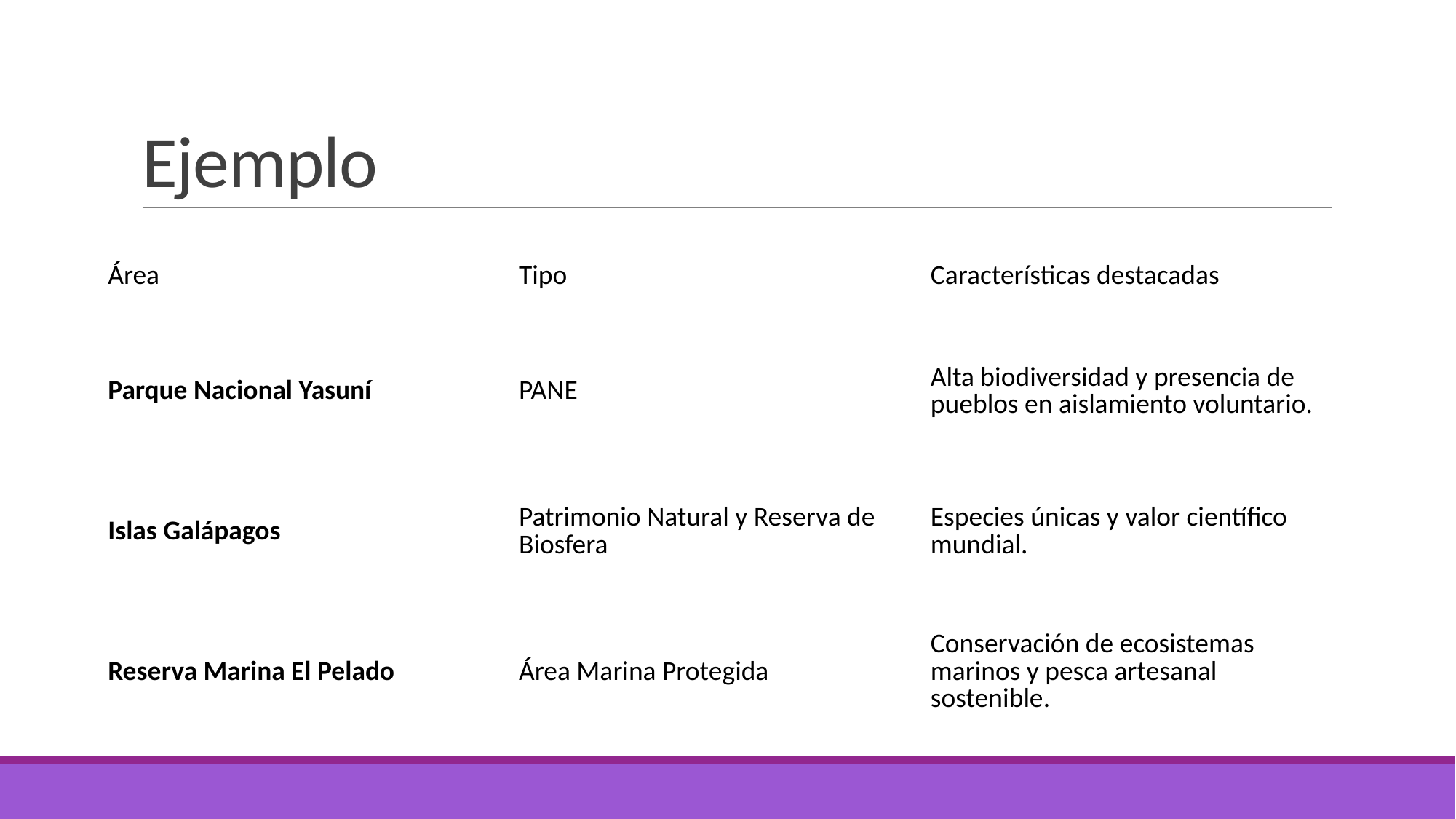

# Ejemplo
| Área | Tipo | Características destacadas |
| --- | --- | --- |
| Parque Nacional Yasuní | PANE | Alta biodiversidad y presencia de pueblos en aislamiento voluntario. |
| Islas Galápagos | Patrimonio Natural y Reserva de Biosfera | Especies únicas y valor científico mundial. |
| Reserva Marina El Pelado | Área Marina Protegida | Conservación de ecosistemas marinos y pesca artesanal sostenible. |